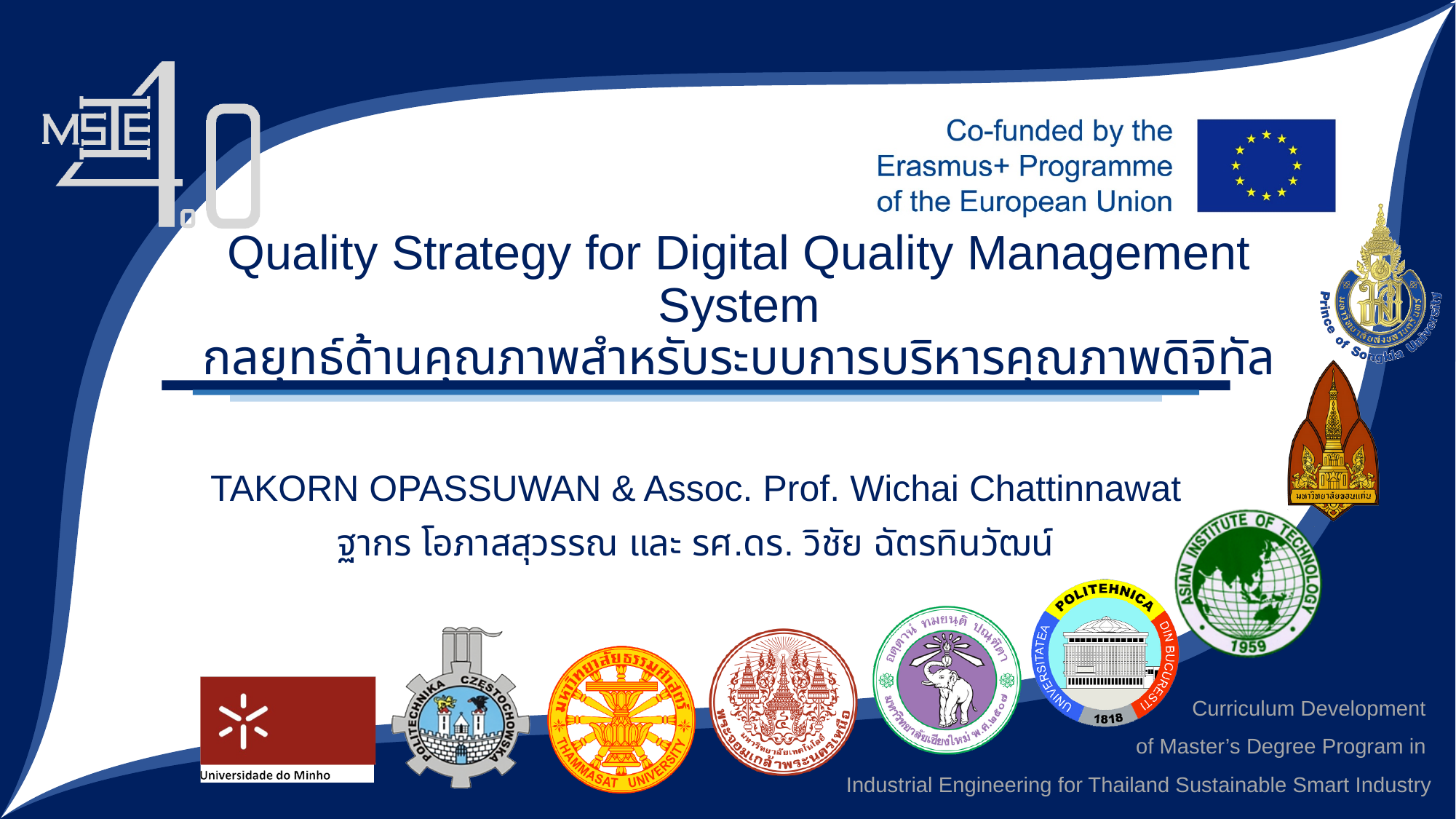

Quality Strategy for Digital Quality Management System
กลยุทธ์ด้านคุณภาพสำหรับระบบการบริหารคุณภาพดิจิทัล
TAKORN OPASSUWAN & Assoc. Prof. Wichai Chattinnawat
ฐากร โอภาสสุวรรณ และ รศ.ดร. วิชัย ฉัตรทินวัฒน์